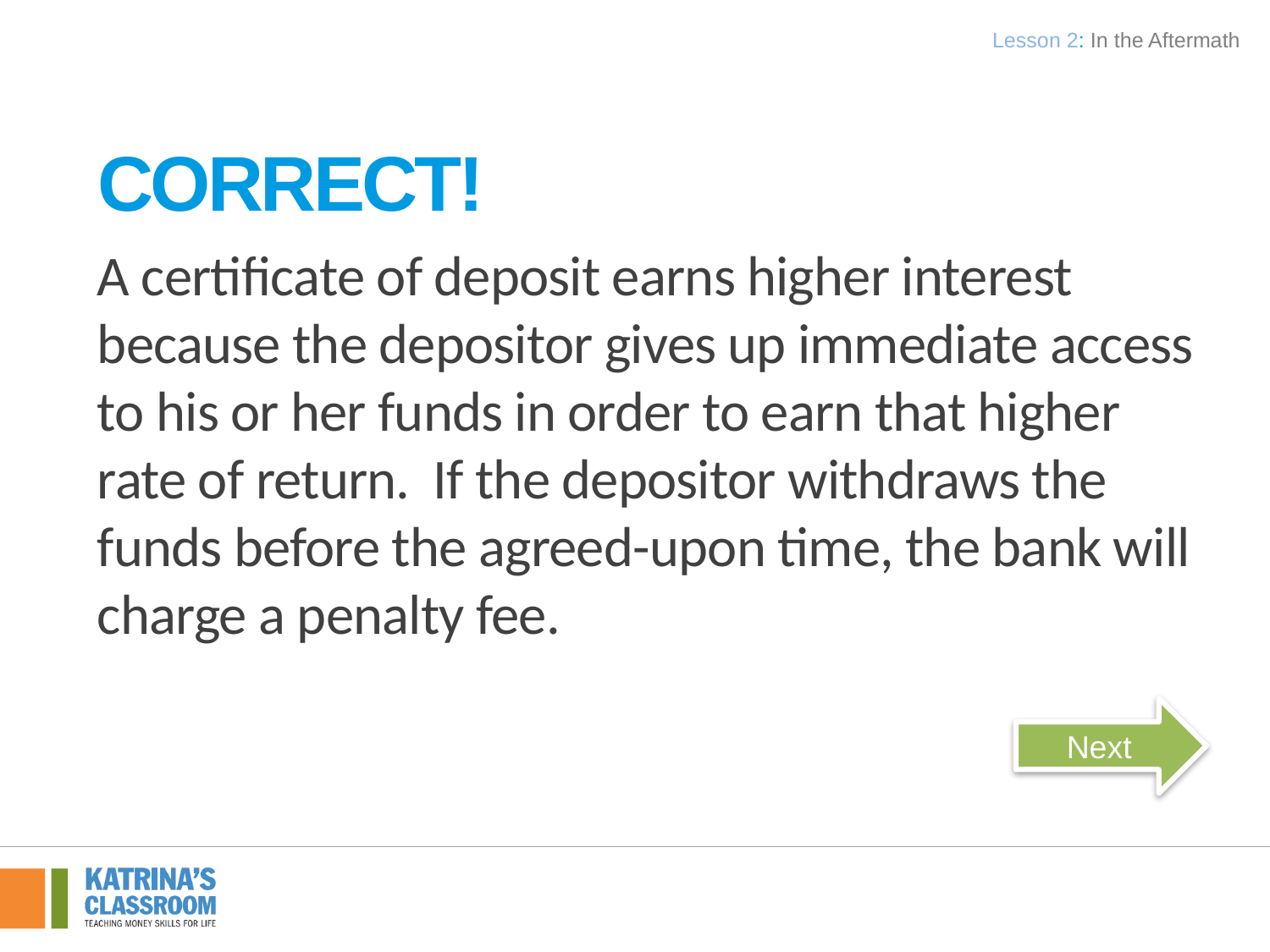

Lesson 2: In the Aftermath
# Correct!
A certificate of deposit earns higher interest because the depositor gives up immediate access to his or her funds in order to earn that higher rate of return.  If the depositor withdraws the funds before the agreed-upon time, the bank will charge a penalty fee.
Next